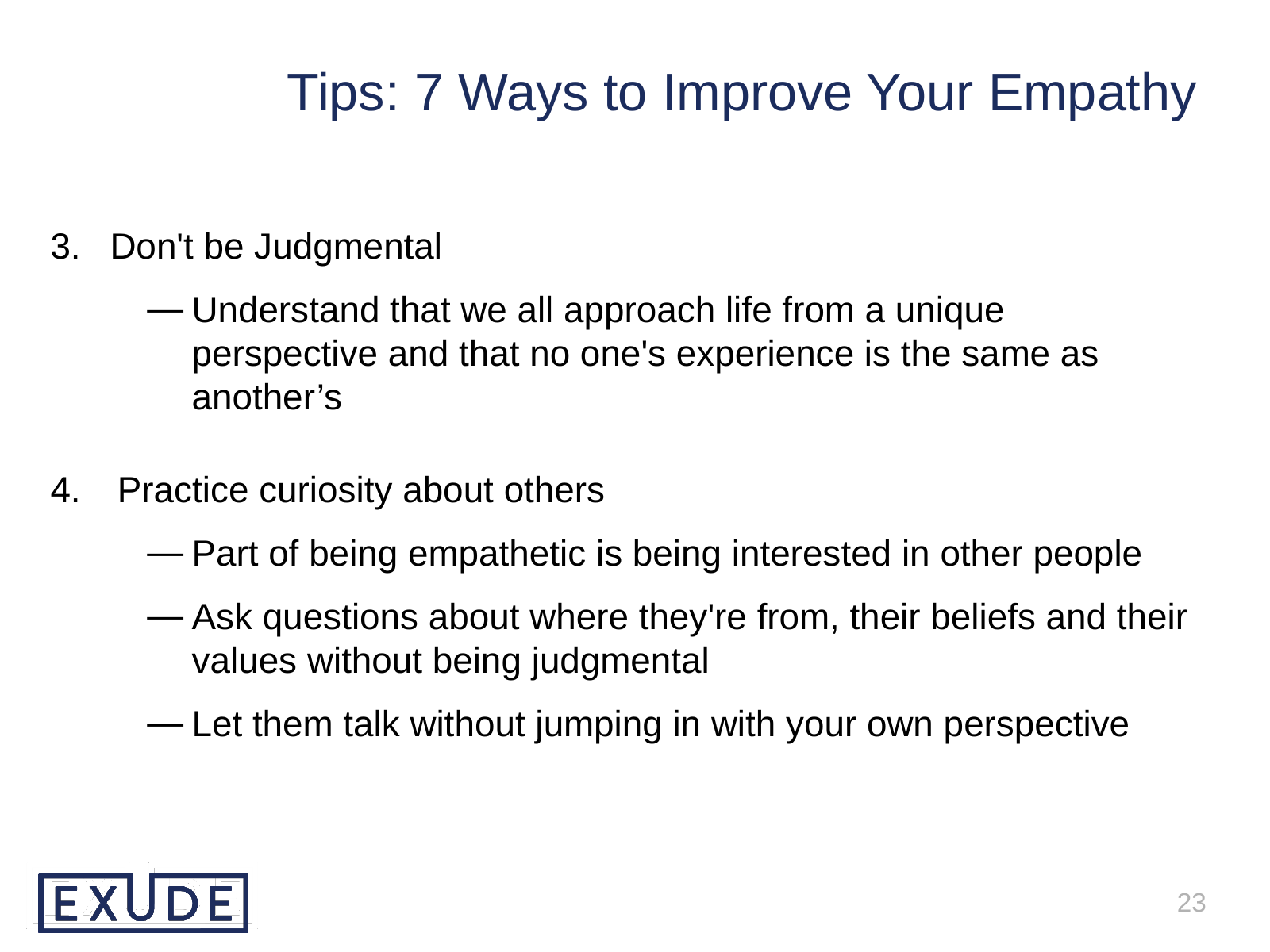

Tips: 7 Ways to Improve Your Empathy

Don't be Judgmental
Understand that we all approach life from a unique perspective and that no one's experience is the same as another’s
Practice curiosity about others
Part of being empathetic is being interested in other people
Ask questions about where they're from, their beliefs and their values without being judgmental
Let them talk without jumping in with your own perspective
23